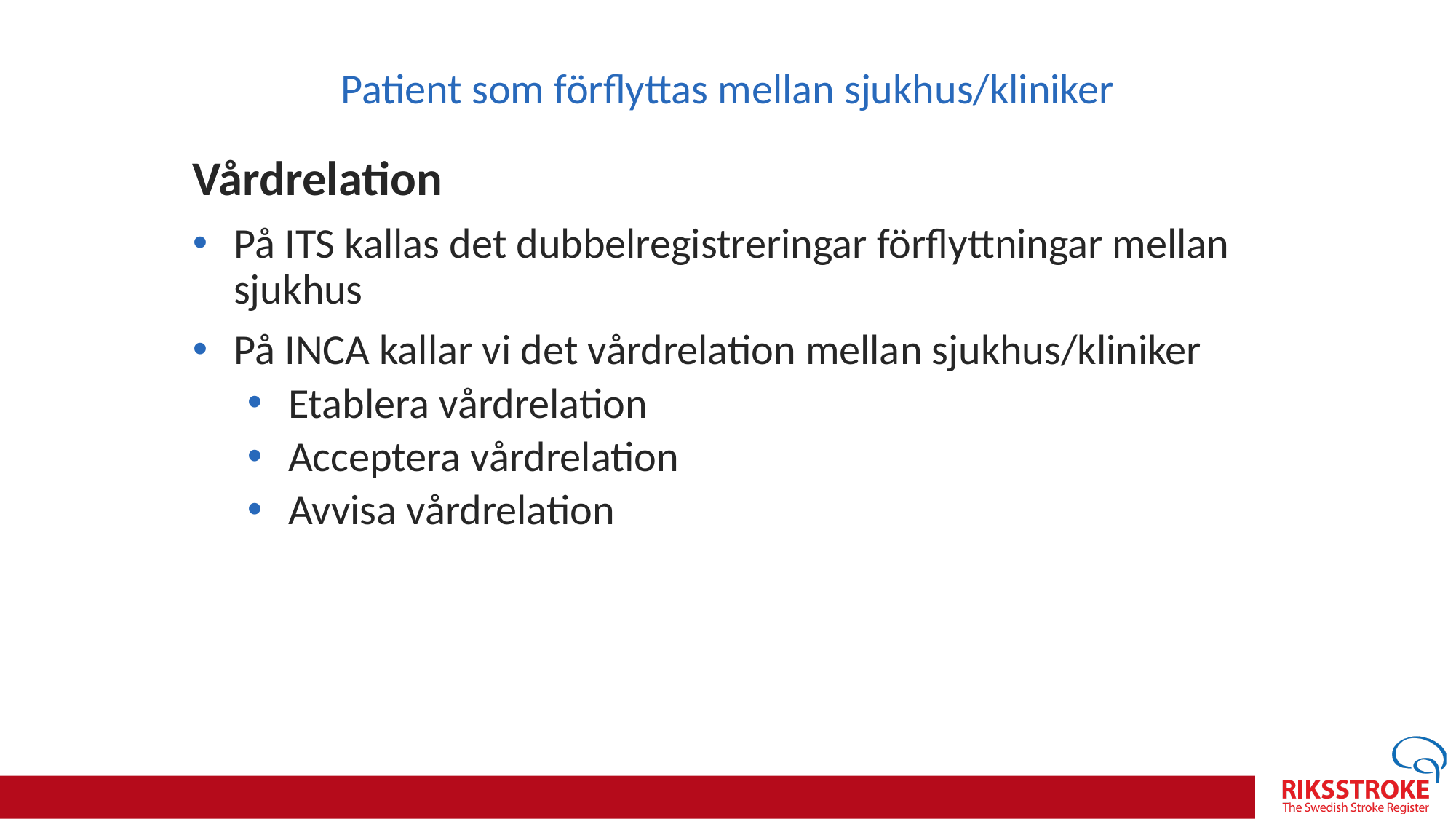

Patient som förflyttas mellan sjukhus/kliniker
Vårdrelation
På ITS kallas det dubbelregistreringar förflyttningar mellan sjukhus
På INCA kallar vi det vårdrelation mellan sjukhus/kliniker
Etablera vårdrelation
Acceptera vårdrelation
Avvisa vårdrelation